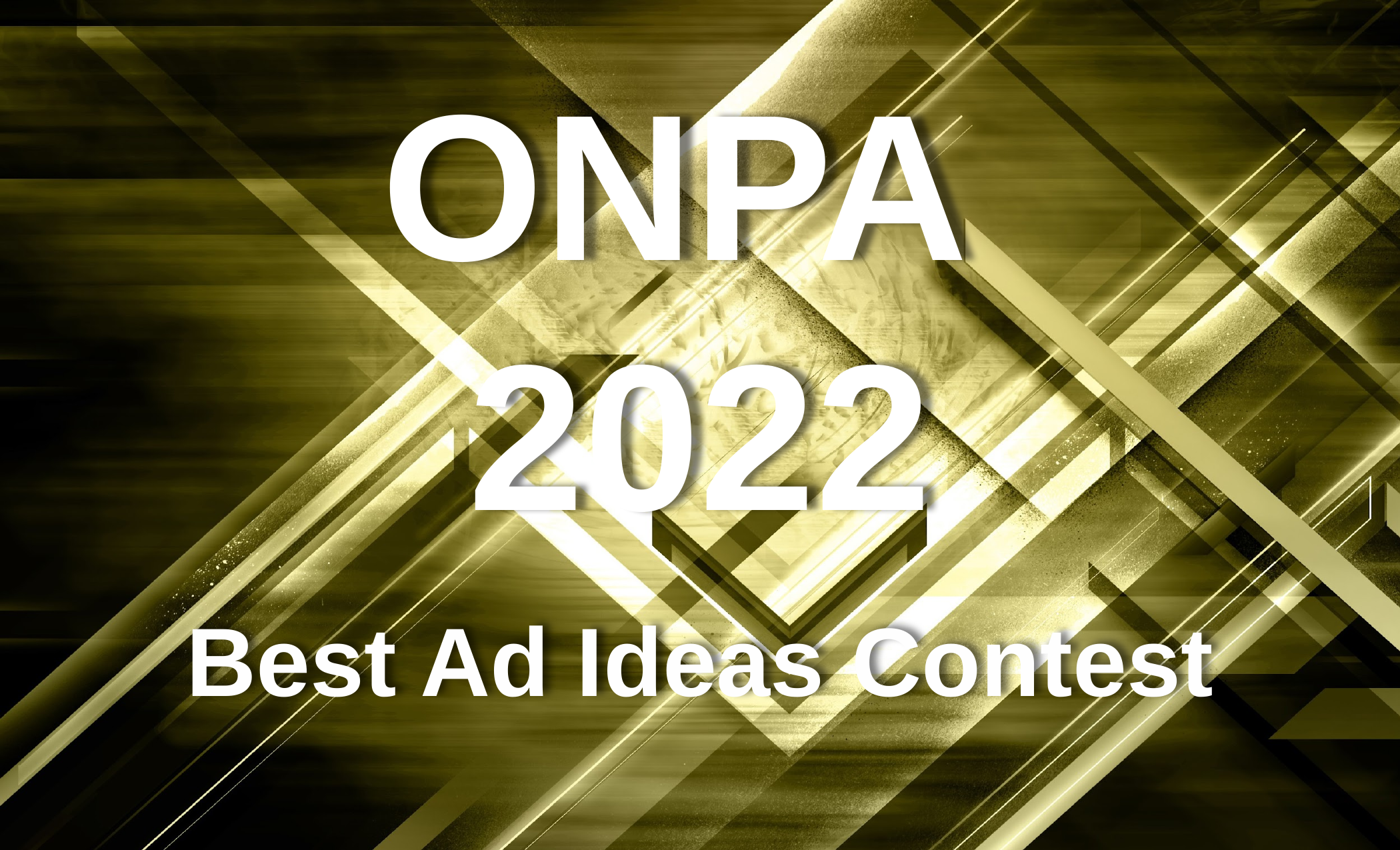

# ONPA
2022

Best Ad Ideas Contest